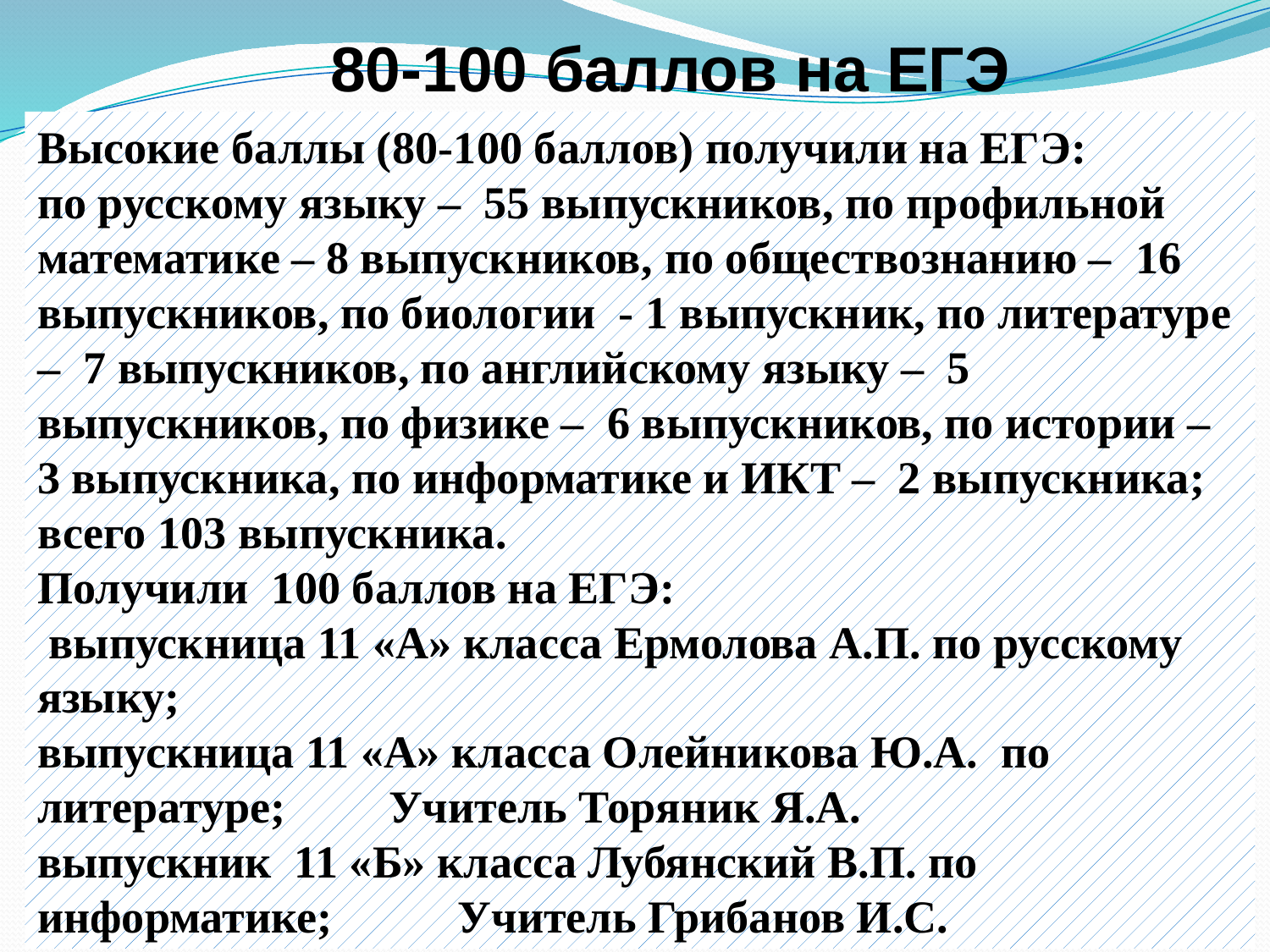

80-100 баллов на ЕГЭ
Высокие баллы (80-100 баллов) получили на ЕГЭ:
по русскому языку –  55 выпускников, по профильной математике – 8 выпускников, по обществознанию –  16 выпускников, по биологии  - 1 выпускник, по литературе –  7 выпускников, по английскому языку –  5 выпускников, по физике –  6 выпускников, по истории –  3 выпускника, по информатике и ИКТ –  2 выпускника; всего 103 выпускника.
Получили  100 баллов на ЕГЭ:
 выпускница 11 «А» класса Ермолова А.П. по русскому языку;
выпускница 11 «А» класса Олейникова Ю.А.  по литературе;         Учитель Торяник Я.А.
выпускник  11 «Б» класса Лубянский В.П. по информатике;           Учитель Грибанов И.С.